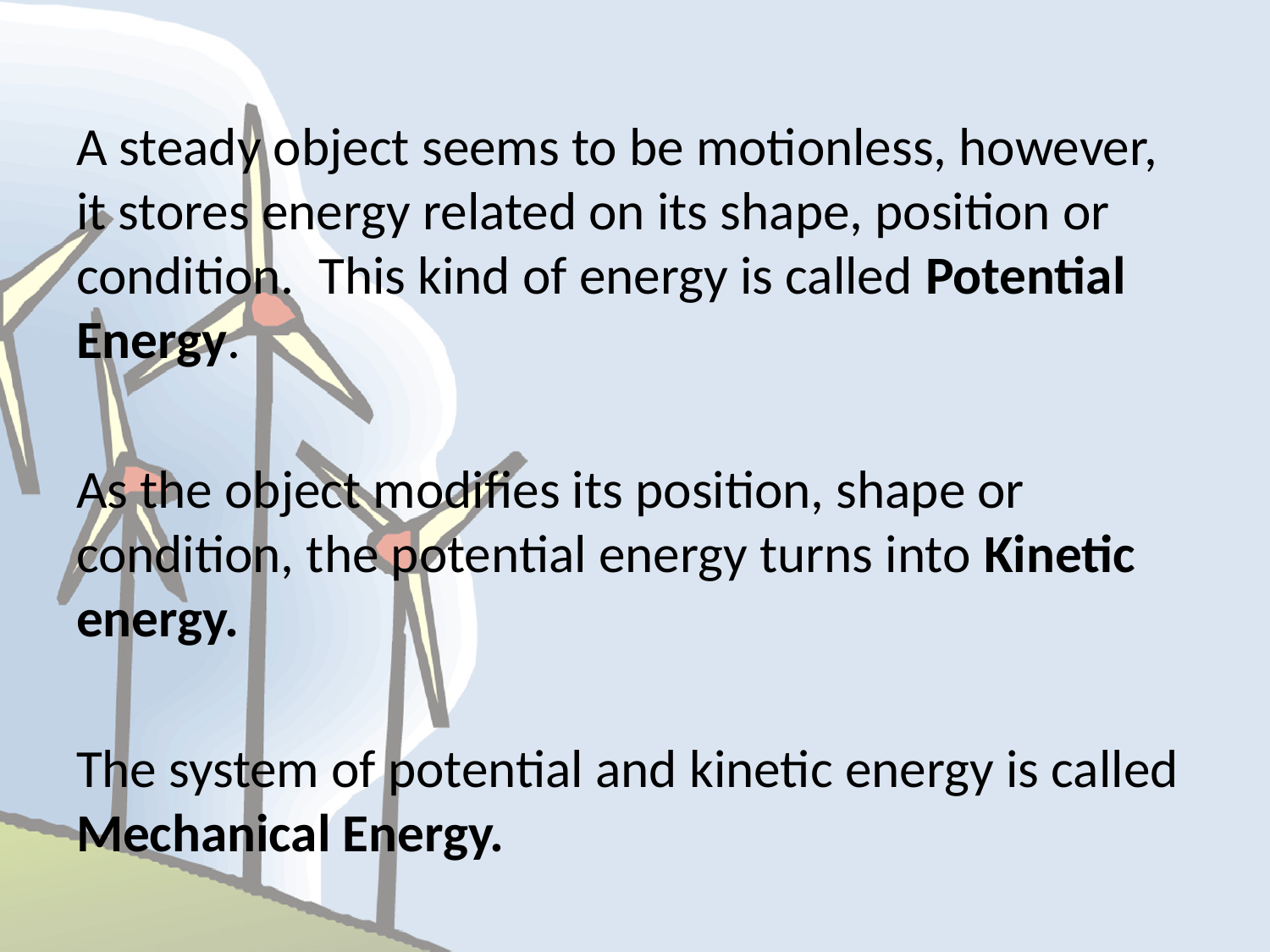

A steady object seems to be motionless, however, it stores energy related on its shape, position or condition.  This kind of energy is called Potential Energy.

As the object modifies its position, shape or condition, the potential energy turns into Kinetic energy.

The system of potential and kinetic energy is called Mechanical Energy.